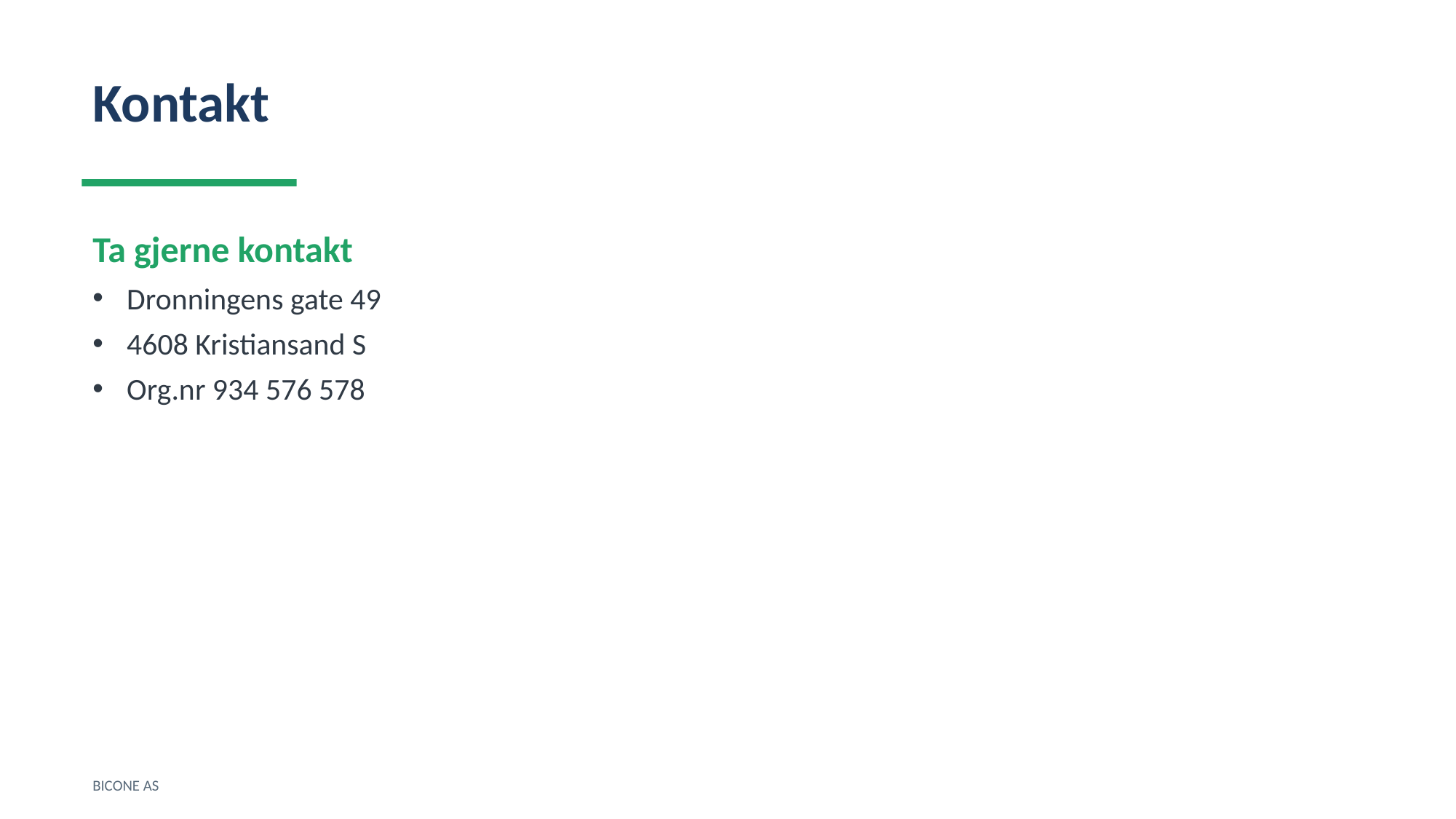

Kontakt

Ta gjerne kontakt
Dronningens gate 49
4608 Kristiansand S
Org.nr 934 576 578
BICONE AS